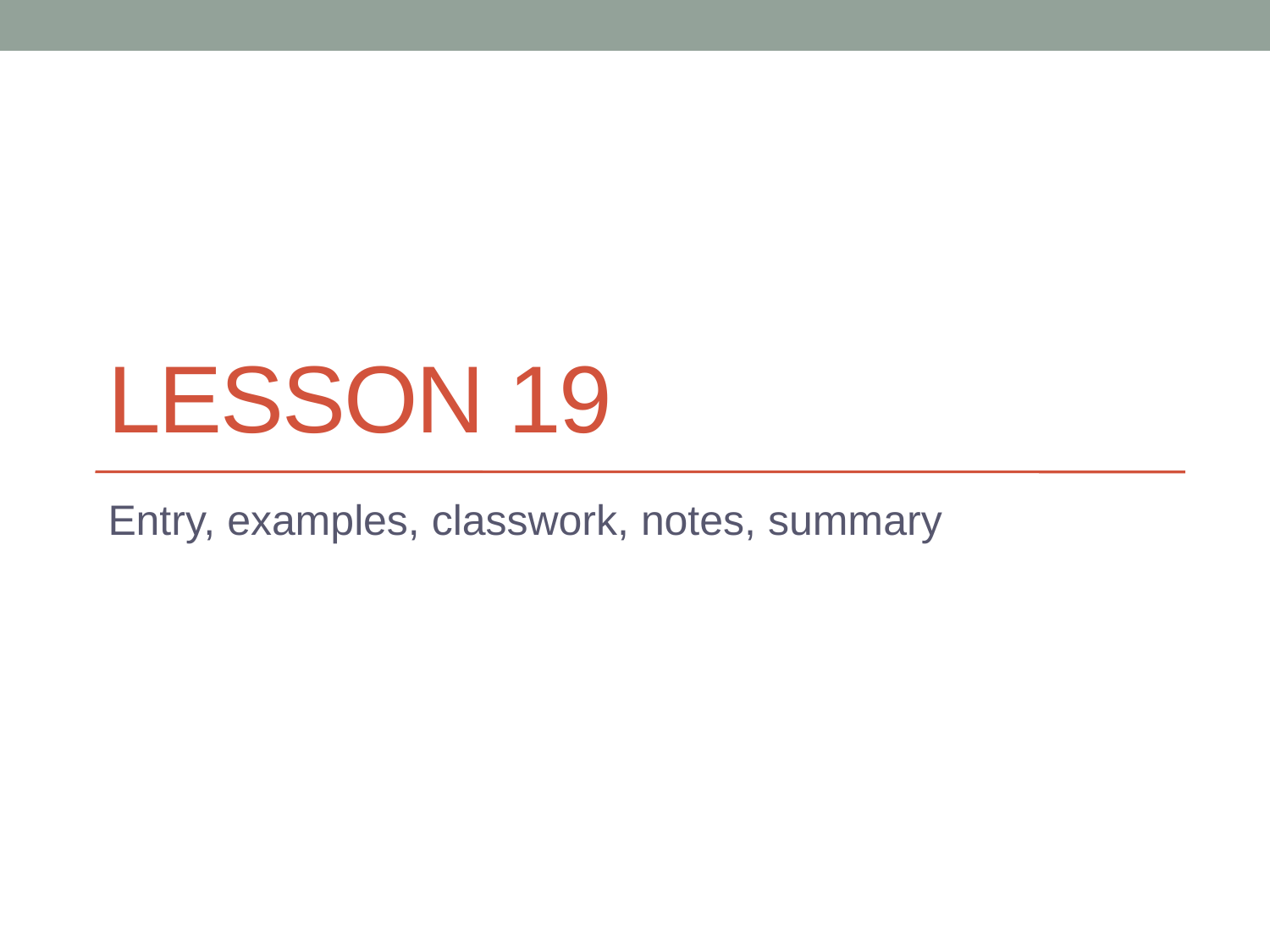

# Lesson 19
Entry, examples, classwork, notes, summary